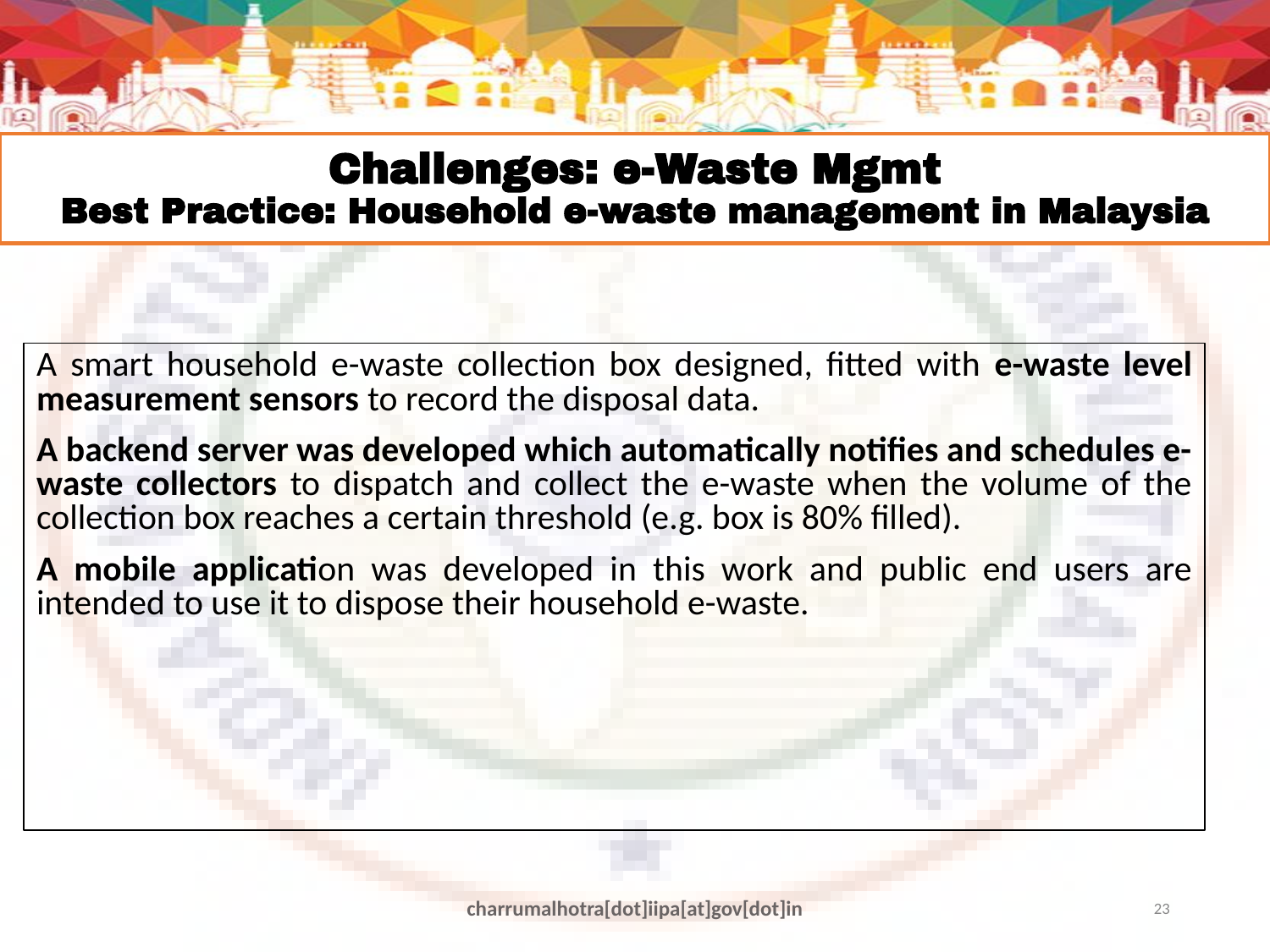

Challenges: e-Waste Mgmt
Best Practice: Household e-waste management in Malaysia
A smart household e-waste collection box designed, fitted with e-waste level measurement sensors to record the disposal data.
A backend server was developed which automatically notifies and schedules e-waste collectors to dispatch and collect the e-waste when the volume of the collection box reaches a certain threshold (e.g. box is 80% filled).
A mobile application was developed in this work and public end users are intended to use it to dispose their household e-waste.
charrumalhotra[dot]iipa[at]gov[dot]in
23